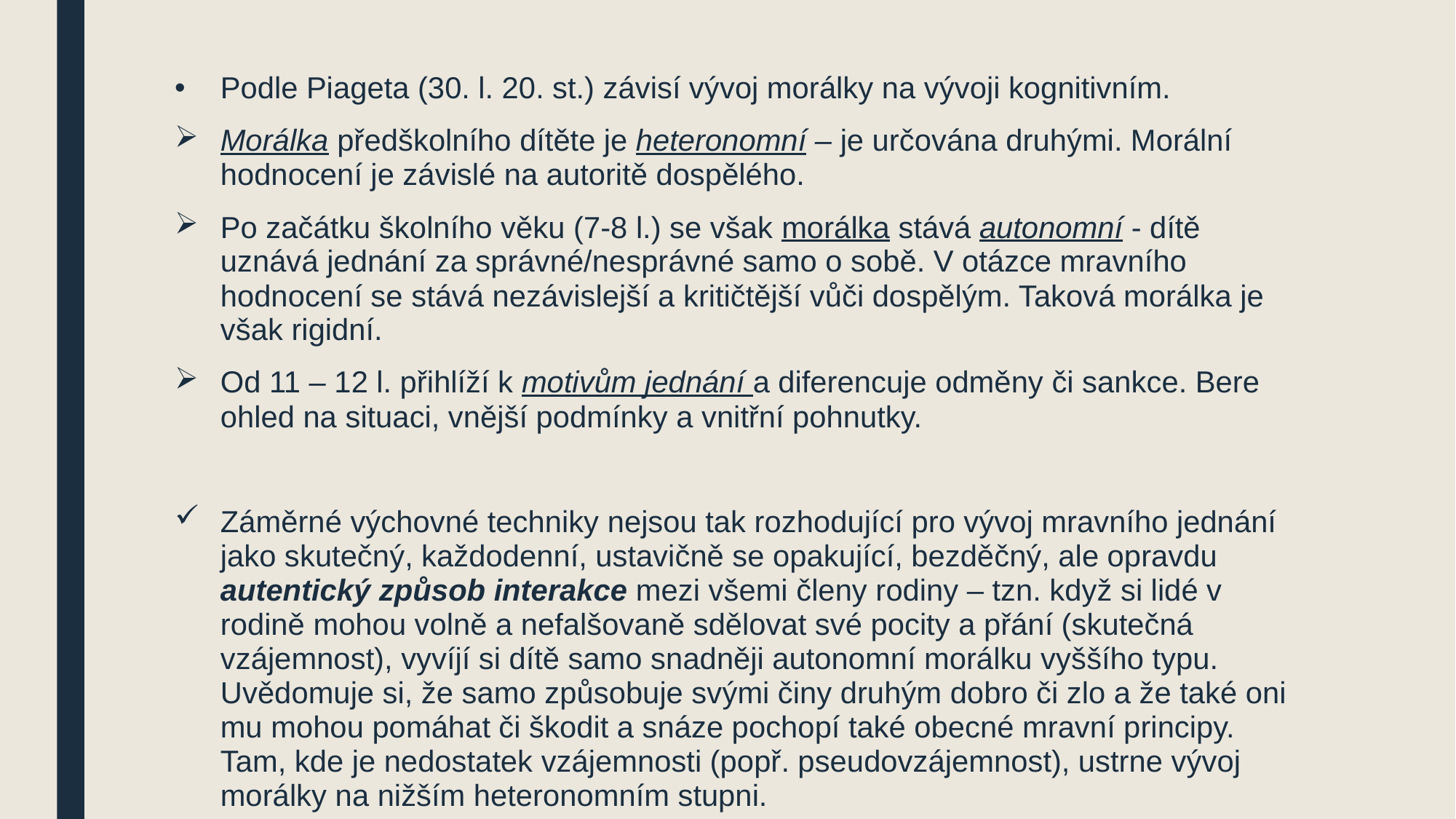

#
Podle Piageta (30. l. 20. st.) závisí vývoj morálky na vývoji kognitivním.
Morálka předškolního dítěte je heteronomní – je určována druhými. Morální hodnocení je závislé na autoritě dospělého.
Po začátku školního věku (7-8 l.) se však morálka stává autonomní - dítě uznává jednání za správné/nesprávné samo o sobě. V otázce mravního hodnocení se stává nezávislejší a kritičtější vůči dospělým. Taková morálka je však rigidní.
Od 11 – 12 l. přihlíží k motivům jednání a diferencuje odměny či sankce. Bere ohled na situaci, vnější podmínky a vnitřní pohnutky.

Záměrné výchovné techniky nejsou tak rozhodující pro vývoj mravního jednání jako skutečný, každodenní, ustavičně se opakující, bezděčný, ale opravdu autentický způsob interakce mezi všemi členy rodiny – tzn. když si lidé v rodině mohou volně a nefalšovaně sdělovat své pocity a přání (skutečná vzájemnost), vyvíjí si dítě samo snadněji autonomní morálku vyššího typu. Uvědomuje si, že samo způsobuje svými činy druhým dobro či zlo a že také oni mu mohou pomáhat či škodit a snáze pochopí také obecné mravní principy. Tam, kde je nedostatek vzájemnosti (popř. pseudovzájemnost), ustrne vývoj morálky na nižším heteronomním stupni.